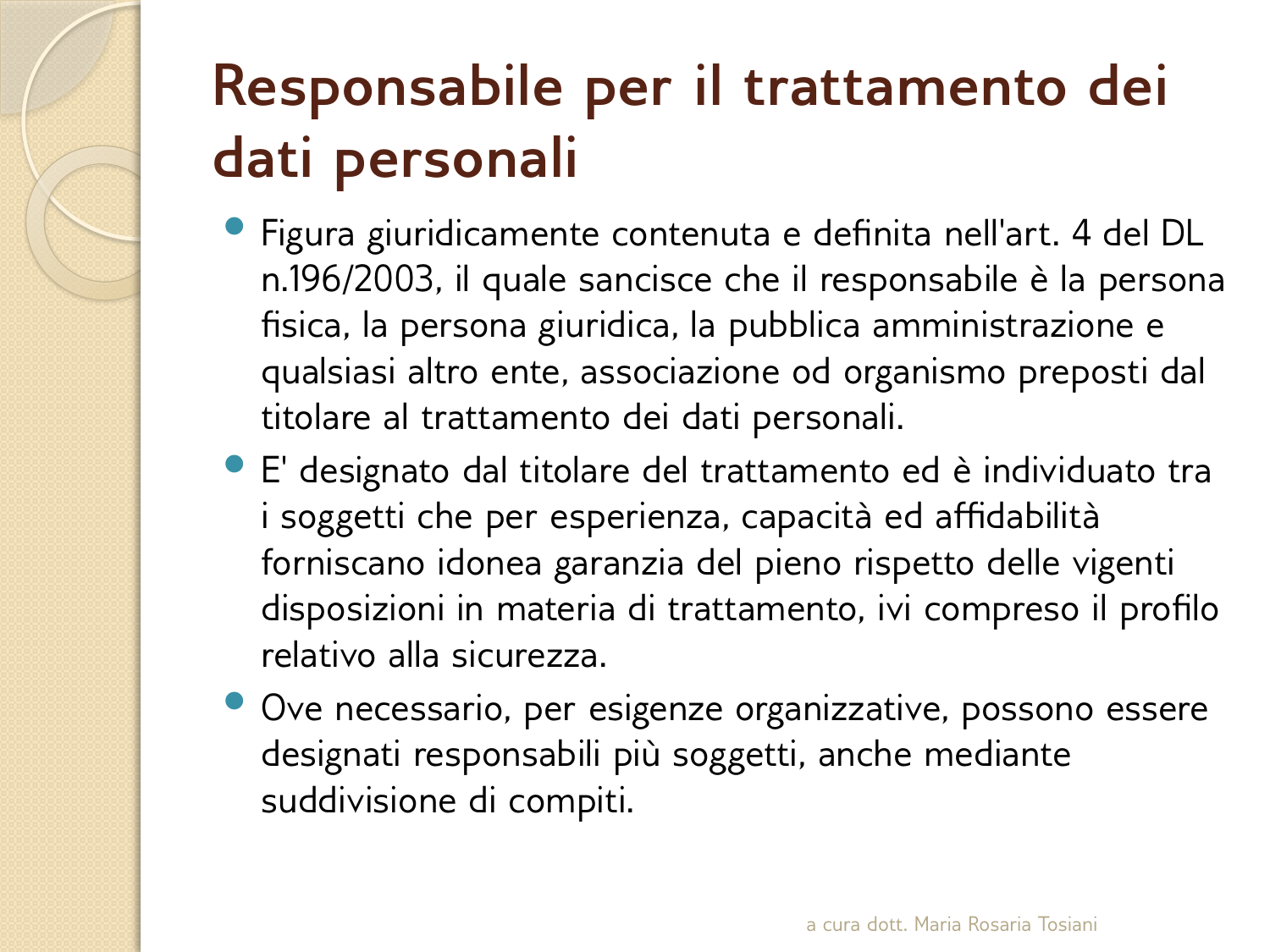

# Responsabile per il trattamento dei dati personali
Figura giuridicamente contenuta e definita nell'art. 4 del DL n.196/2003, il quale sancisce che il responsabile è la persona fisica, la persona giuridica, la pubblica amministrazione e qualsiasi altro ente, associazione od organismo preposti dal titolare al trattamento dei dati personali.
E' designato dal titolare del trattamento ed è individuato tra i soggetti che per esperienza, capacità ed affidabilità forniscano idonea garanzia del pieno rispetto delle vigenti disposizioni in materia di trattamento, ivi compreso il profilo relativo alla sicurezza.
Ove necessario, per esigenze organizzative, possono essere designati responsabili più soggetti, anche mediante suddivisione di compiti.

a cura dott. Maria Rosaria Tosiani